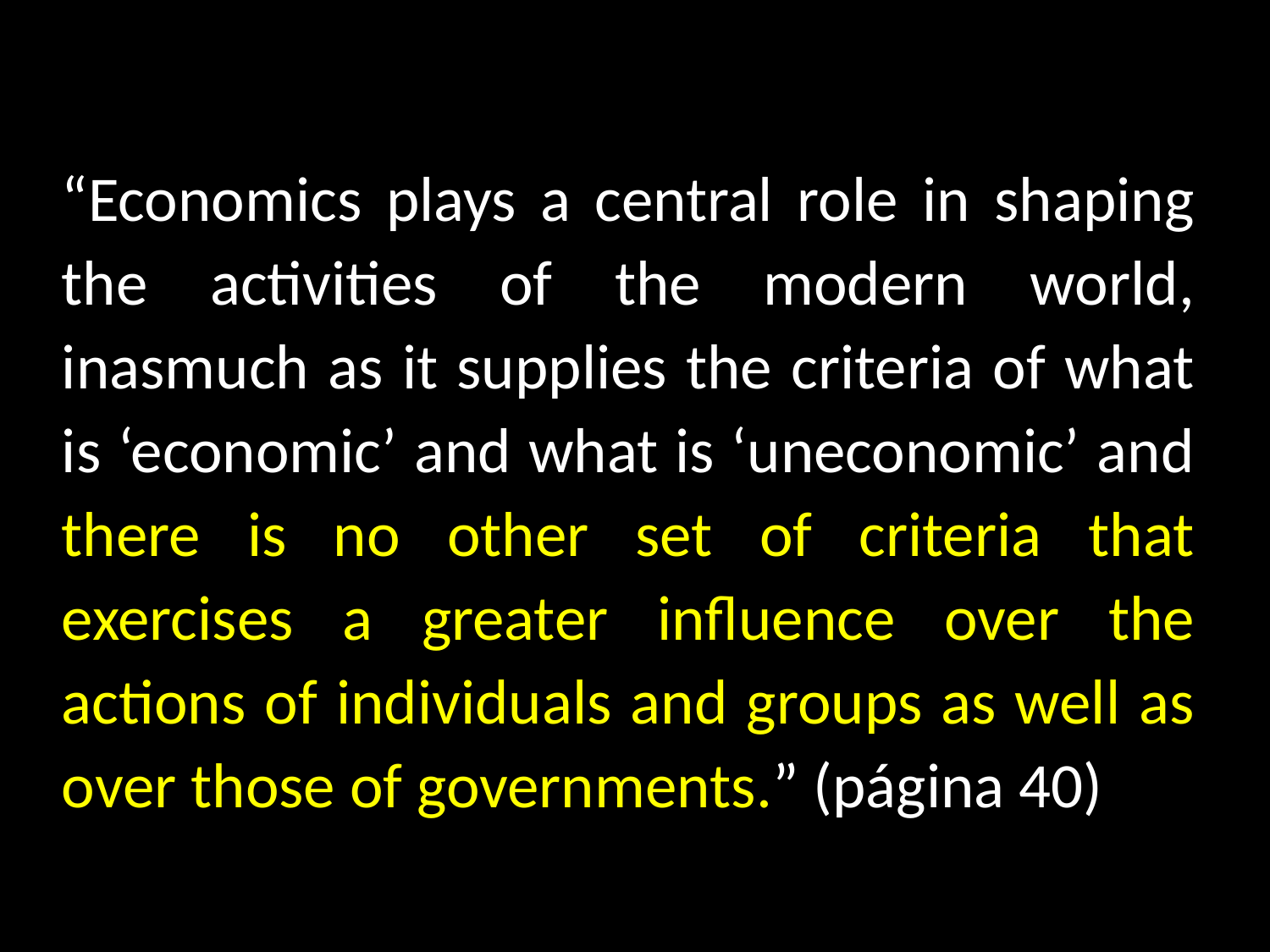

“Economics plays a central role in shaping the activities of the modern world, inasmuch as it supplies the criteria of what is ‘economic’ and what is ‘uneconomic’ and there is no other set of criteria that exercises a greater influence over the actions of individuals and groups as well as over those of governments.” (página 40)